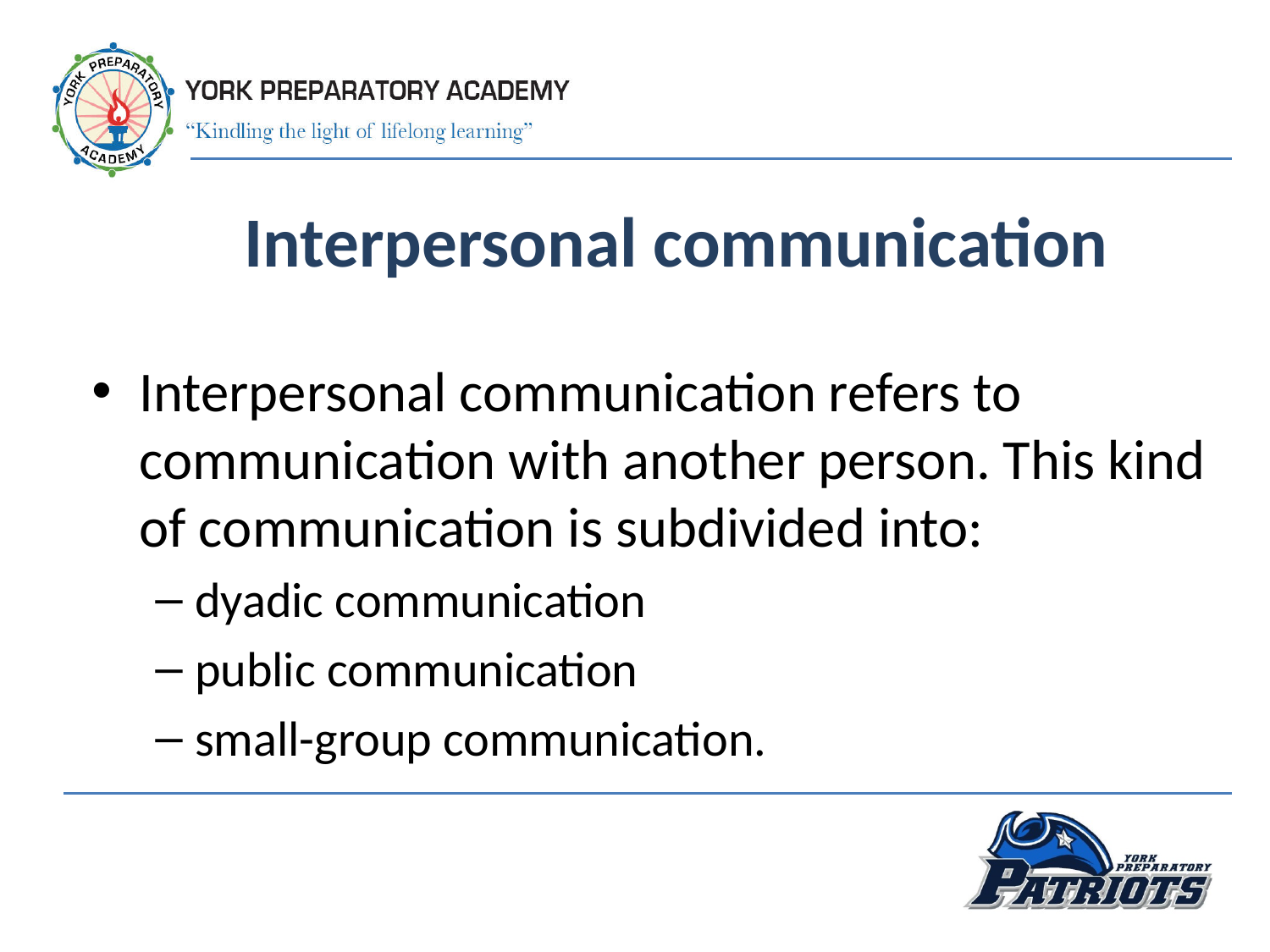

# Interpersonal communication
Interpersonal communication refers to communication with another person. This kind of communication is subdivided into:
dyadic communication
public communication
small-group communication.